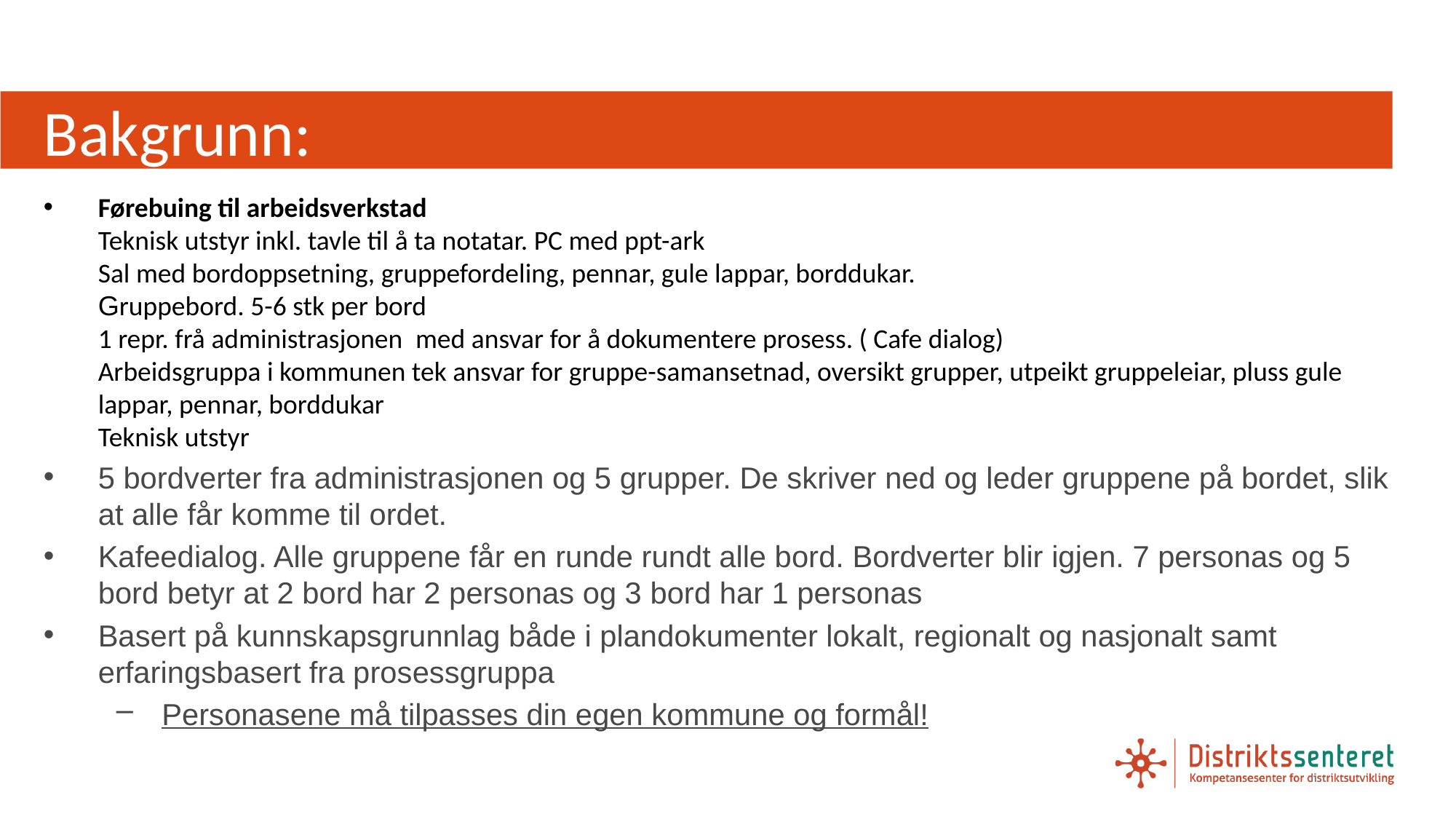

# Bakgrunn:
Førebuing til arbeidsverkstad   
Teknisk utstyr inkl. tavle til å ta notatar. PC med ppt-ark 
Sal med bordoppsetning, gruppefordeling, pennar, gule lappar, borddukar.  
Gruppebord. 5-6 stk per bord
1 repr. frå administrasjonen  med ansvar for å dokumentere prosess. ( Cafe dialog) 
Arbeidsgruppa i kommunen tek ansvar for gruppe-samansetnad, oversikt grupper, utpeikt gruppeleiar, pluss gule lappar, pennar, borddukar 
Teknisk utstyr
5 bordverter fra administrasjonen og 5 grupper. De skriver ned og leder gruppene på bordet, slik at alle får komme til ordet.
Kafeedialog. Alle gruppene får en runde rundt alle bord. Bordverter blir igjen. 7 personas og 5 bord betyr at 2 bord har 2 personas og 3 bord har 1 personas
Basert på kunnskapsgrunnlag både i plandokumenter lokalt, regionalt og nasjonalt samt erfaringsbasert fra prosessgruppa
Personasene må tilpasses din egen kommune og formål!